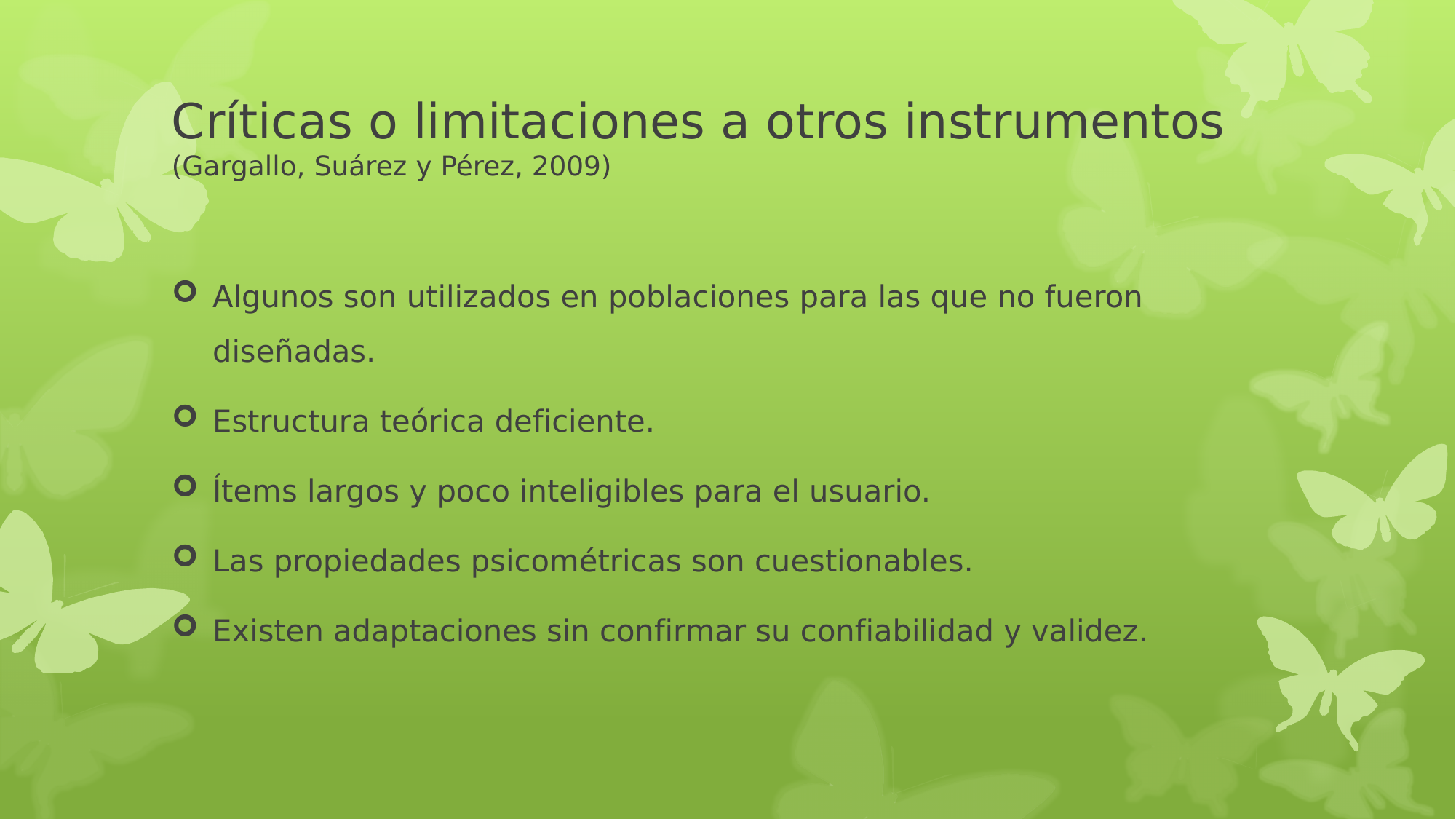

# Críticas o limitaciones a otros instrumentos (Gargallo, Suárez y Pérez, 2009)
Algunos son utilizados en poblaciones para las que no fueron diseñadas.
Estructura teórica deficiente.
Ítems largos y poco inteligibles para el usuario.
Las propiedades psicométricas son cuestionables.
Existen adaptaciones sin confirmar su confiabilidad y validez.